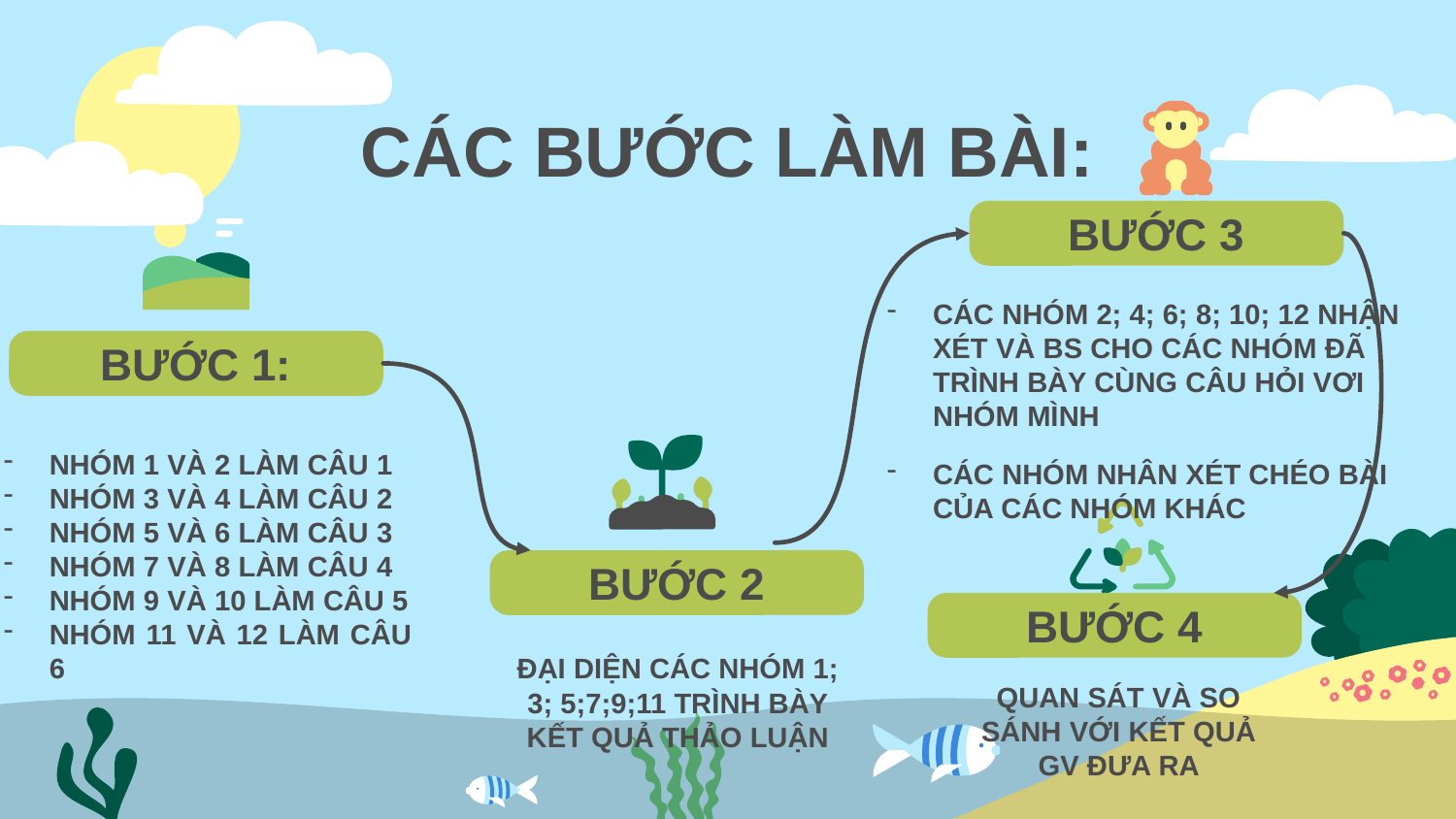

# CÁC BƯỚC LÀM BÀI:

BƯỚC 3

BƯỚC 1:
CÁC NHÓM 2; 4; 6; 8; 10; 12 NHẬN XÉT VÀ BS CHO CÁC NHÓM ĐÃ TRÌNH BÀY CÙNG CÂU HỎI VƠI NHÓM MÌNH
CÁC NHÓM NHÂN XÉT CHÉO BÀI CỦA CÁC NHÓM KHÁC

NHÓM 1 VÀ 2 LÀM CÂU 1
NHÓM 3 VÀ 4 LÀM CÂU 2
NHÓM 5 VÀ 6 LÀM CÂU 3
NHÓM 7 VÀ 8 LÀM CÂU 4
NHÓM 9 VÀ 10 LÀM CÂU 5
NHÓM 11 VÀ 12 LÀM CÂU 6

BƯỚC 2
BƯỚC 4
ĐẠI DIỆN CÁC NHÓM 1; 3; 5;7;9;11 TRÌNH BÀY KẾT QUẢ THẢO LUẬN
QUAN SÁT VÀ SO SÁNH VỚI KẾT QUẢ GV ĐƯA RA